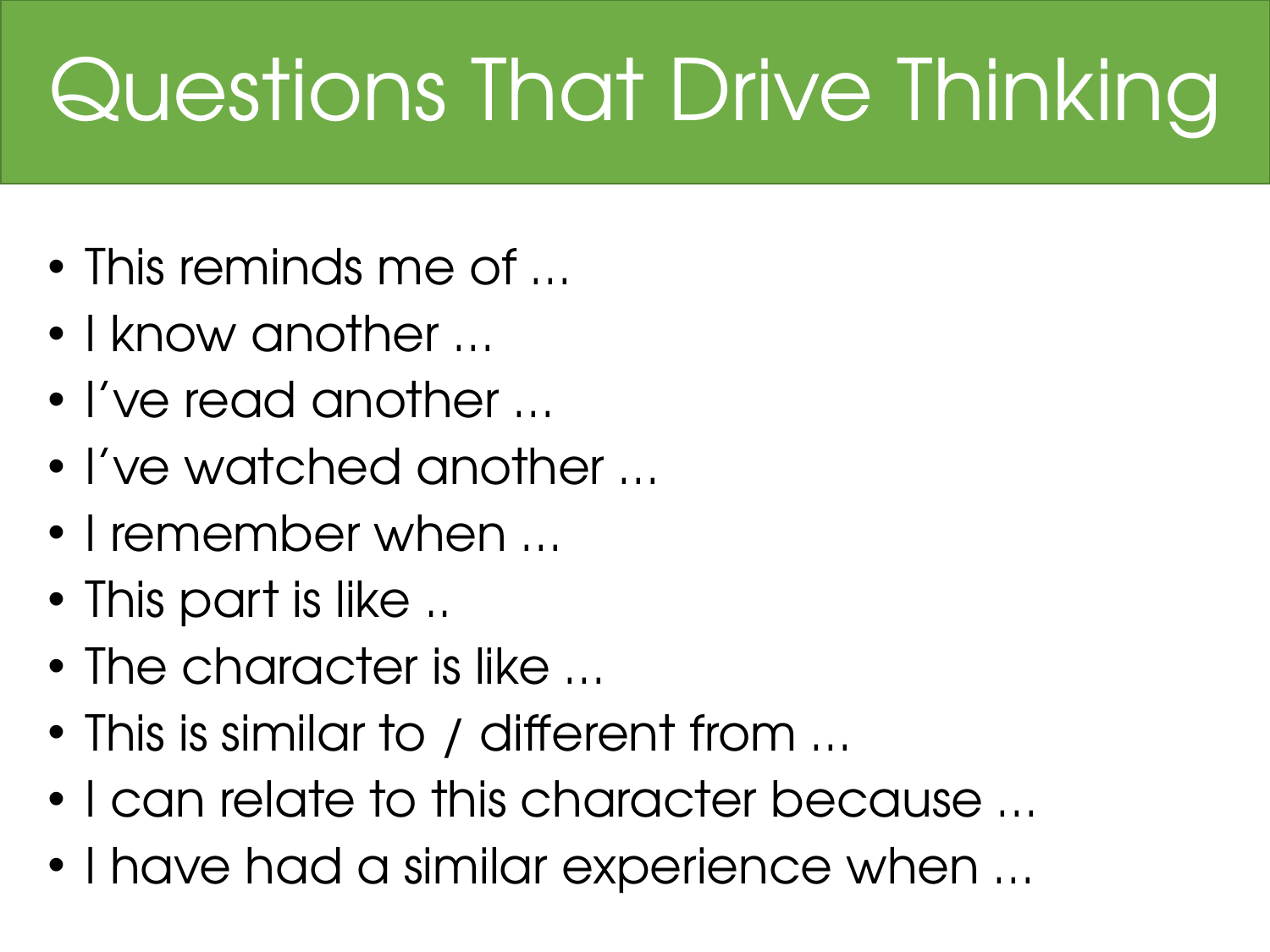

# Questions That Drive Thinking
 This reminds me of …
 I know another …
 I’ve read another …
 I’ve watched another …
 I remember when …
 This part is like ..
 The character is like …
 This is similar to / different from …
 I can relate to this character because …
 I have had a similar experience when …